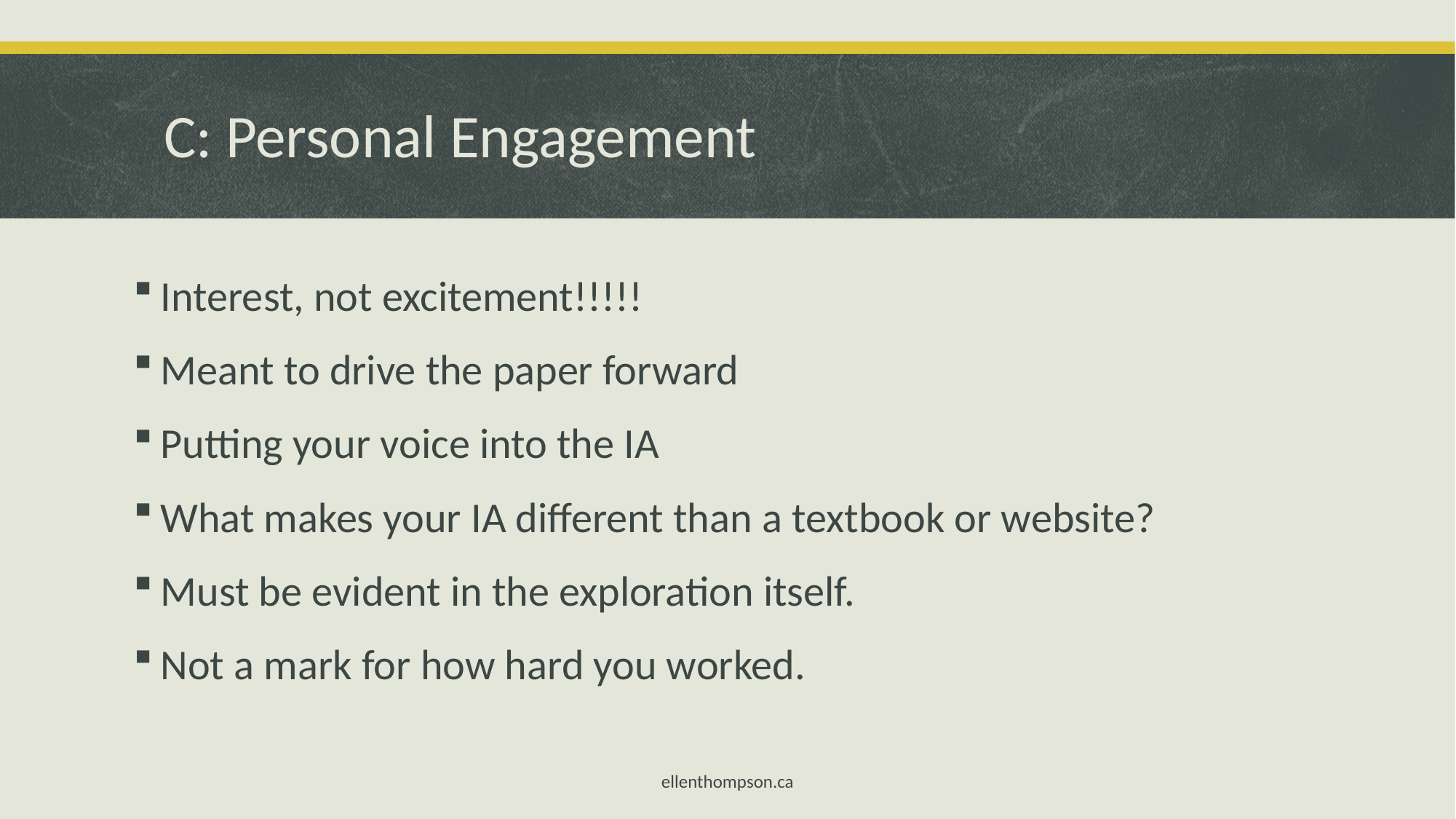

# C: Personal Engagement
Interest, not excitement!!!!!
Meant to drive the paper forward
Putting your voice into the IA
What makes your IA different than a textbook or website?
Must be evident in the exploration itself.
Not a mark for how hard you worked.
ellenthompson.ca